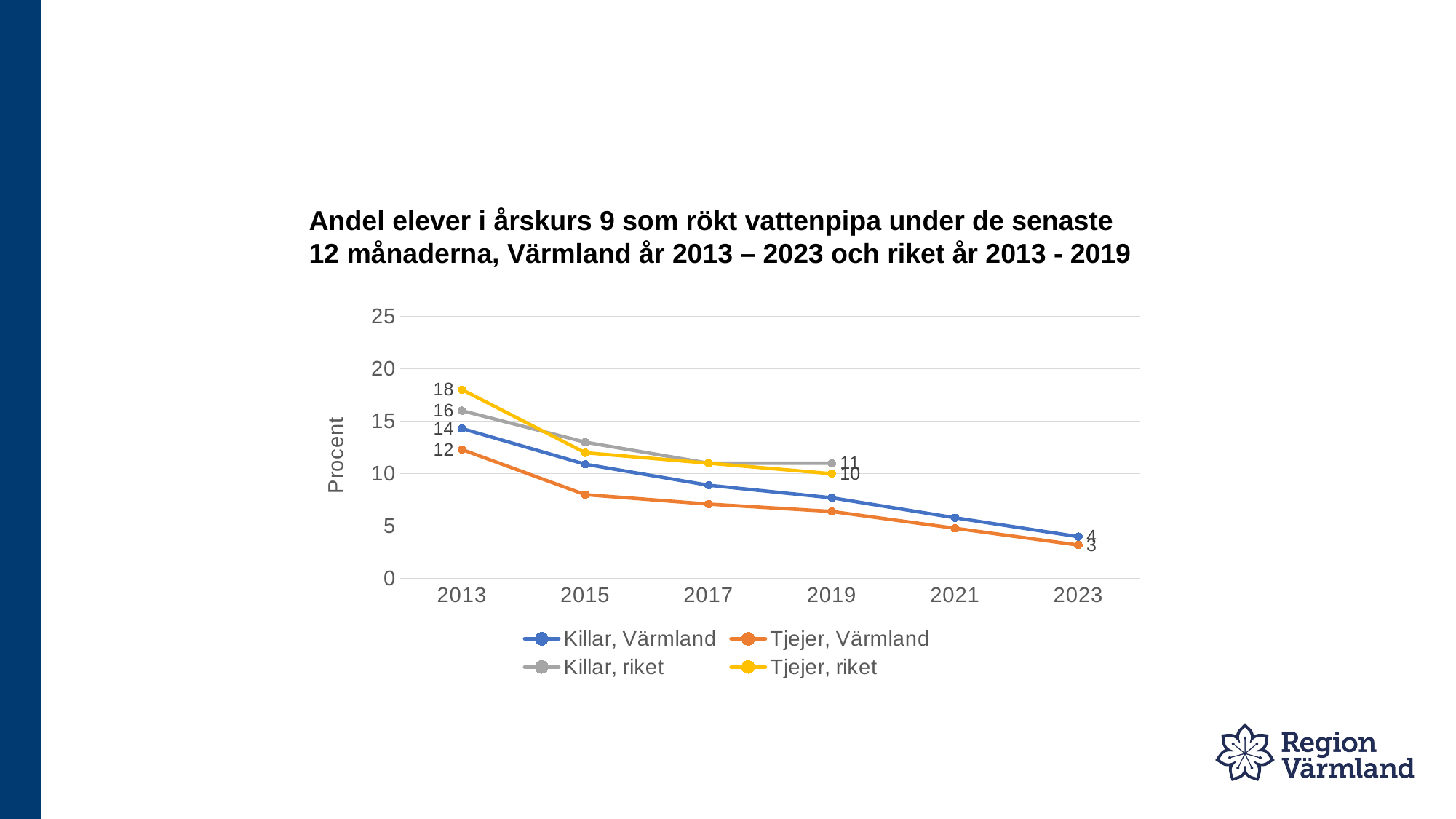

# Andel elever i årskurs 9 som rökt vattenpipa under de senaste 12 månaderna, Värmland år 2013 – 2023 och riket år 2013 - 2019

### Chart

| Category | Killar, Värmland | Tjejer, Värmland | Killar, riket | Tjejer, riket |
|---|---|---|---|---|
| 2013 | 14.3 | 12.3 | 16.0 | 18.0 |
| 2015 | 10.9 | 8.0 | 13.0 | 12.0 |
| 2017 | 8.9 | 7.1 | 11.0 | 11.0 |
| 2019 | 7.7 | 6.4 | 11.0 | 10.0 |
| 2021 | 5.8 | 4.8 | None | None |
| 2023 | 4.0 | 3.2 | None | None |